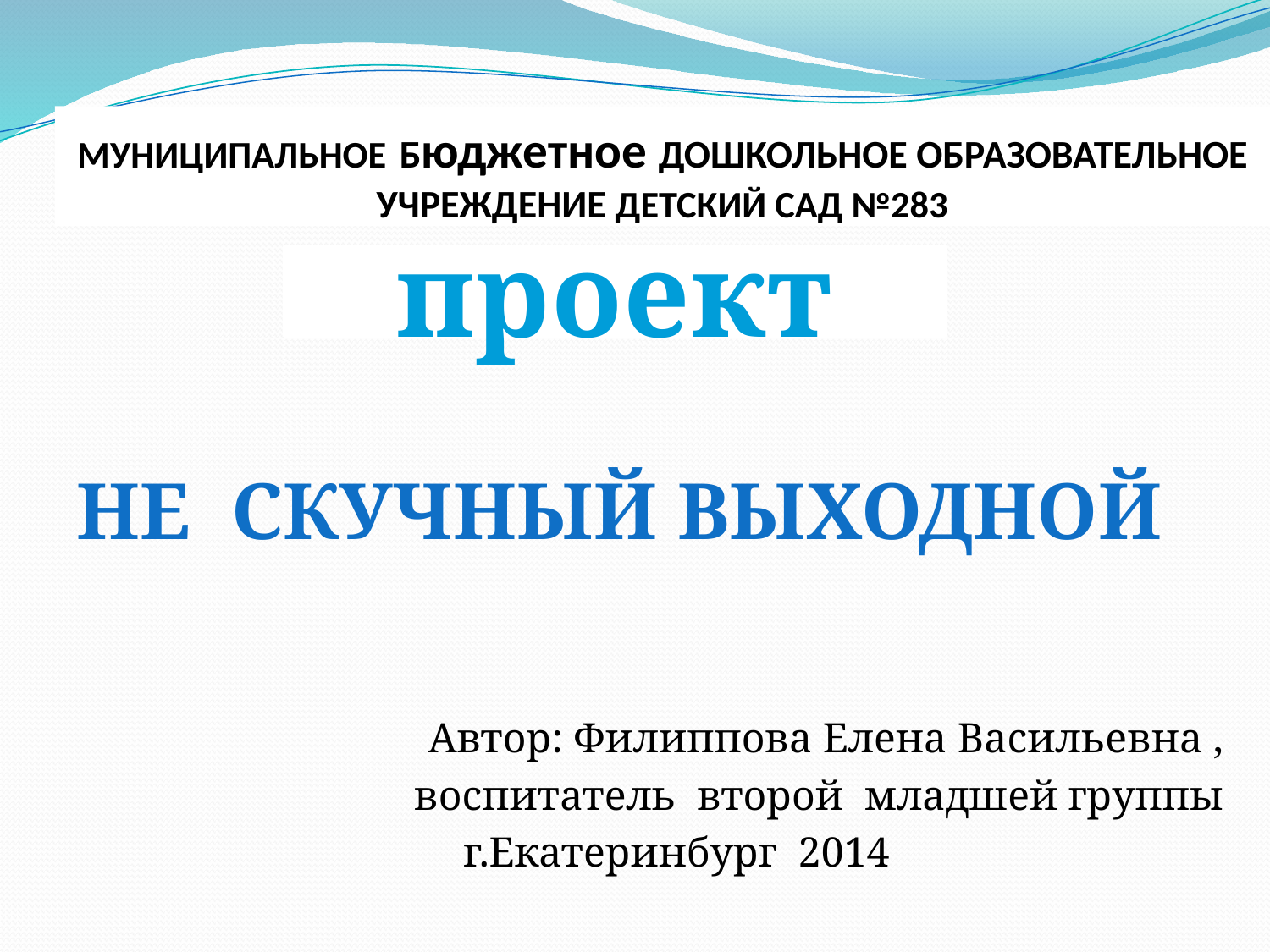

# МУНИЦИПАЛЬНОЕ Бюджетное ДОШКОЛЬНОЕ ОБРАЗОВАТЕЛЬНОЕ УЧРЕЖДЕНИЕ ДЕТСКИЙ САД №283
проект
НЕ  СКУЧНЫЙ ВЫХОДНОЙ
Автор: Филиппова Елена Васильевна ,
 воспитатель  второй  младшей группы
   г.Екатеринбург  2014